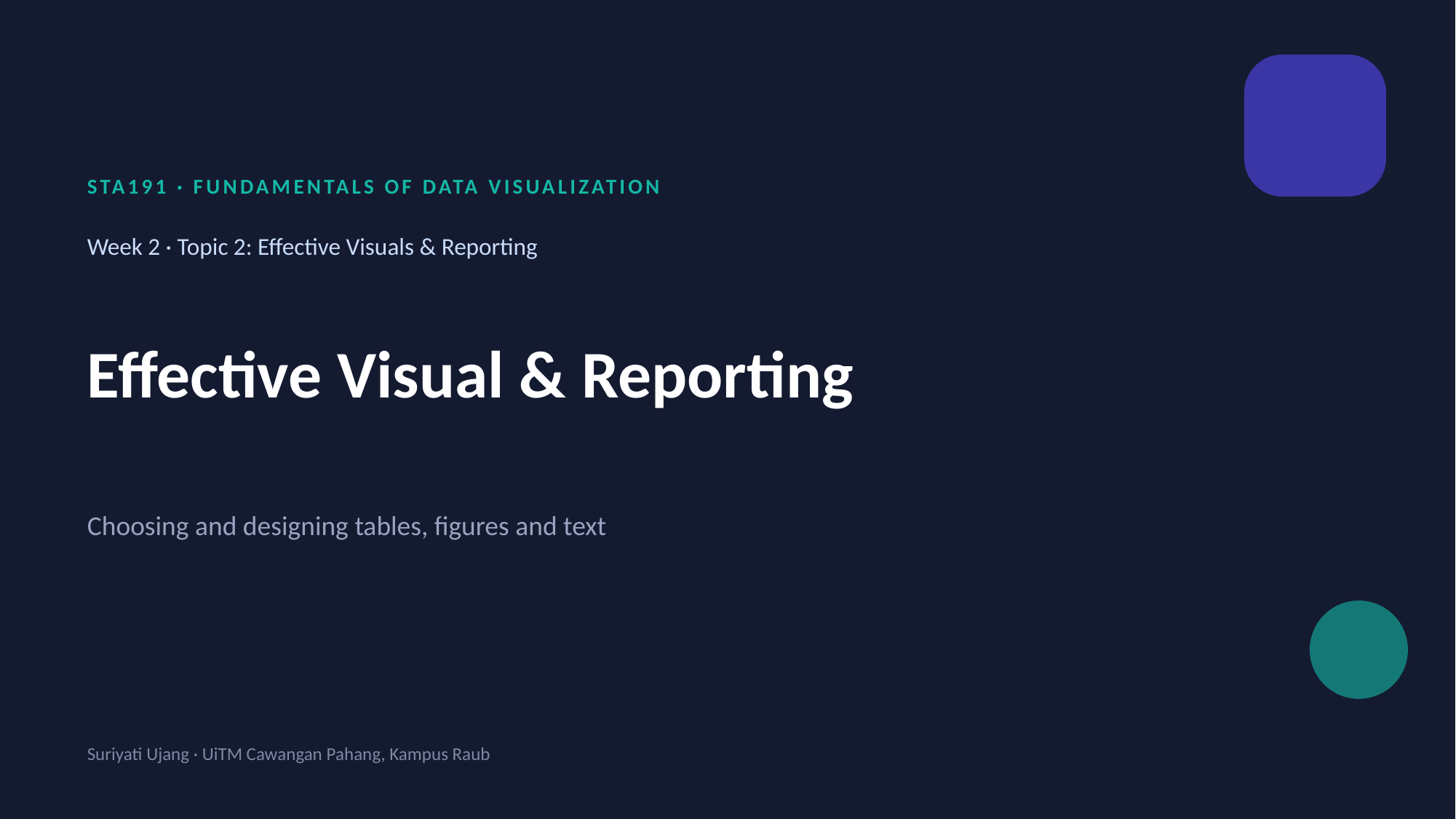

STA191 · FUNDAMENTALS OF DATA VISUALIZATION
Week 2 · Topic 2: Effective Visuals & Reporting
Effective Visual & Reporting
Choosing and designing tables, figures and text

Suriyati Ujang · UiTM Cawangan Pahang, Kampus Raub